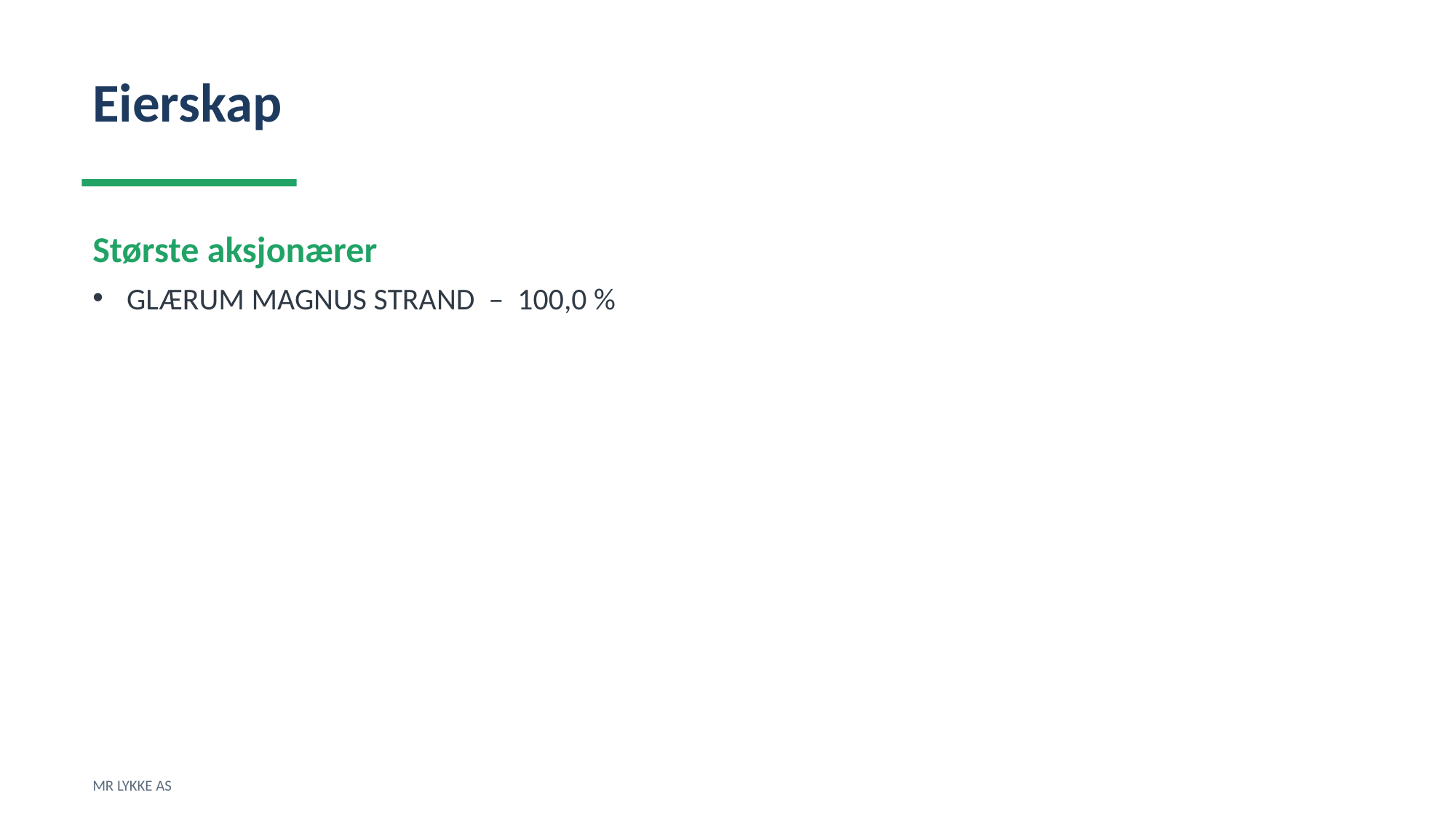

Eierskap

Største aksjonærer
GLÆRUM MAGNUS STRAND  –  100,0 %
MR LYKKE AS